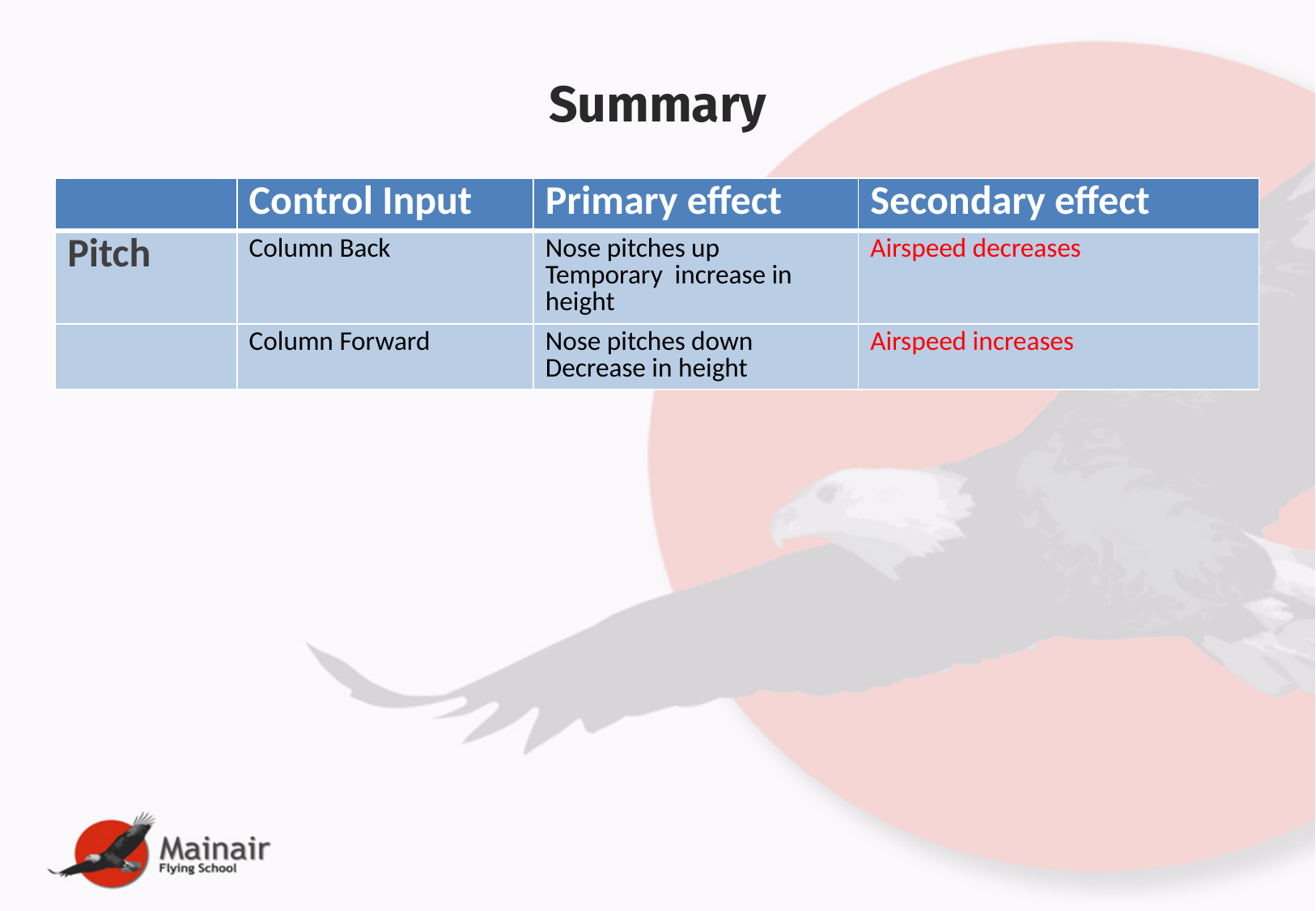

# Summary
|  | Control Input | Primary effect | Secondary effect |
| --- | --- | --- | --- |
| Pitch | Column Back | Nose pitches up Temporary increase in height | Airspeed decreases |
|  | Column Forward | Nose pitches down Decrease in height | Airspeed increases |